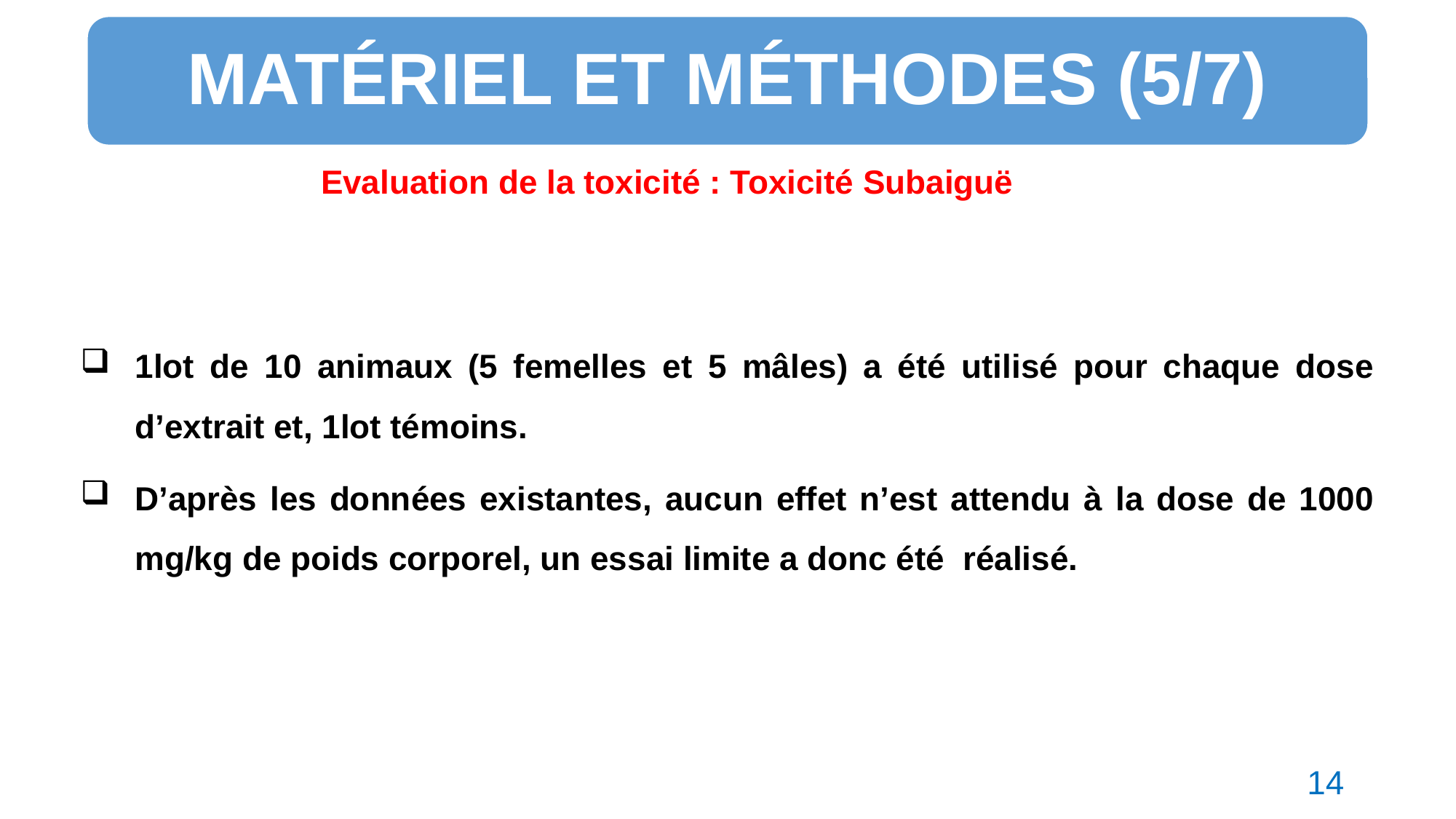

MATÉRIEL ET MÉTHODES (5/7)
Evaluation de la toxicité : Toxicité Subaiguë

1lot de 10 animaux (5 femelles et 5 mâles) a été utilisé pour chaque dose d’extrait et, 1lot témoins.
D’après les données existantes, aucun effet n’est attendu à la dose de 1000 mg/kg de poids corporel, un essai limite a donc été  réalisé.

14